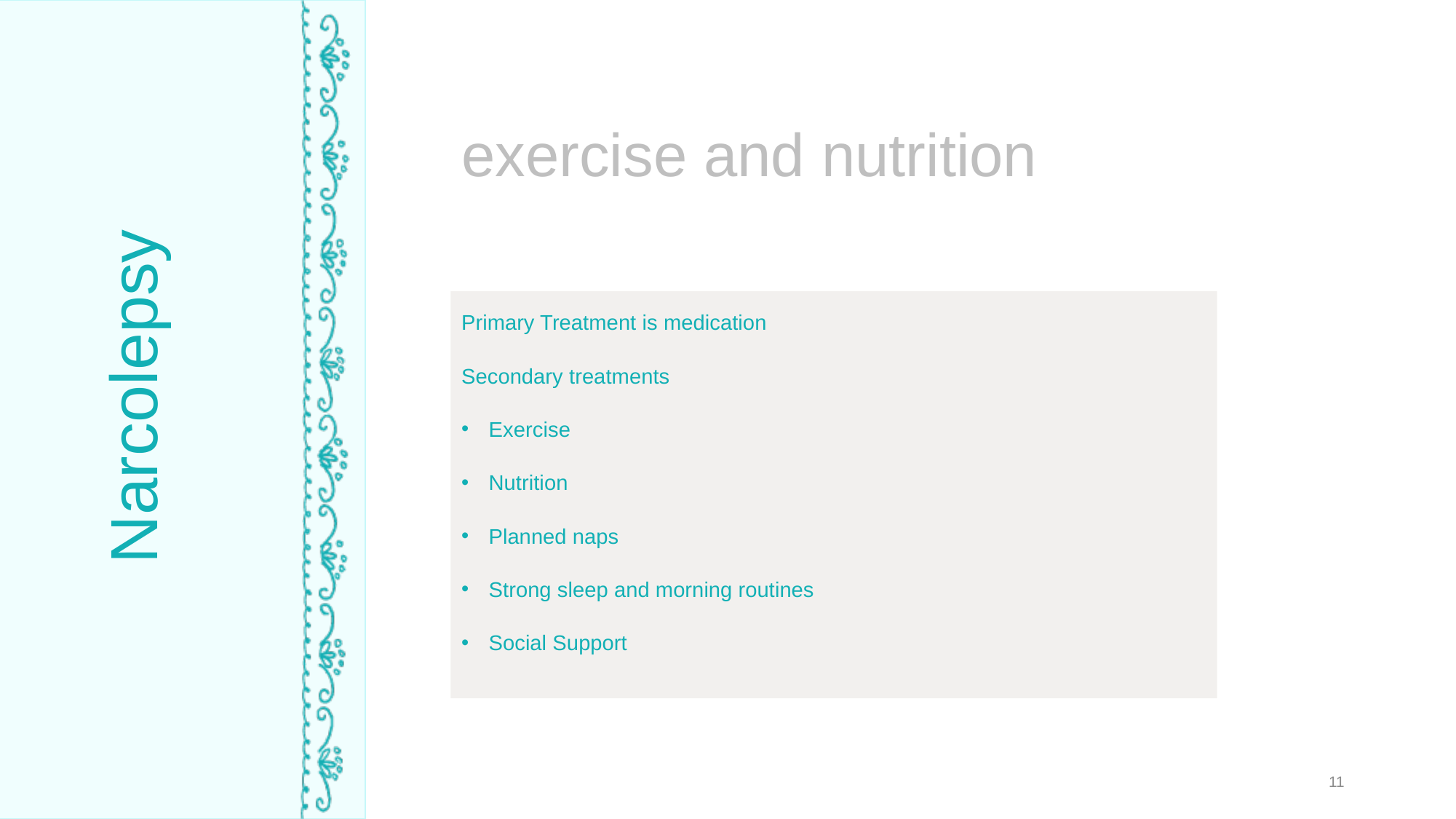

exercise and nutrition
Primary Treatment is medication
Secondary treatments
Exercise
Nutrition
Planned naps
Strong sleep and morning routines
Social Support

Narcolepsy
TIME ASLEEP
11